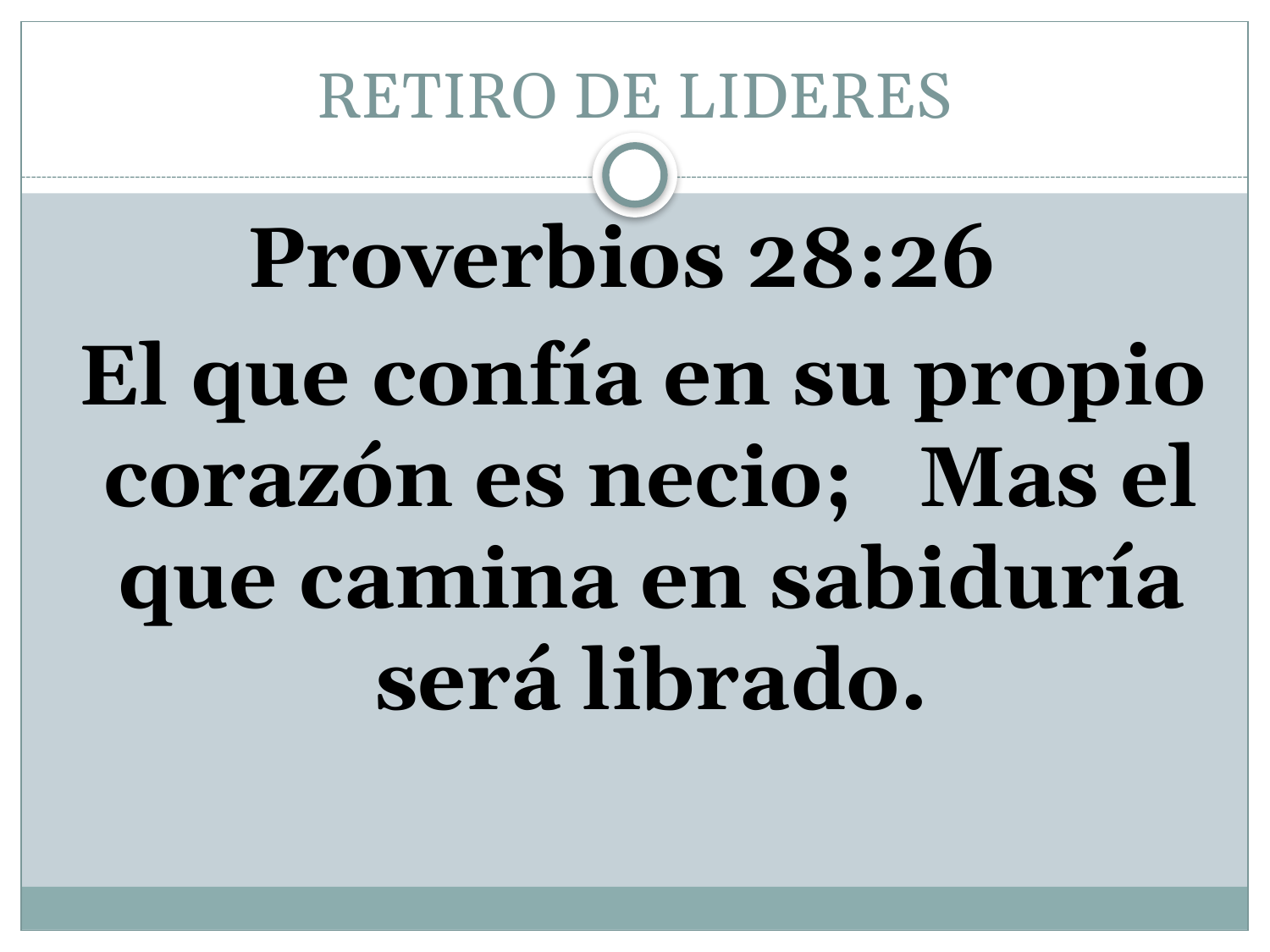

# RETIRO DE LIDERES
Proverbios 28:26
 El que confía en su propio corazón es necio;   Mas el que camina en sabiduría será librado.